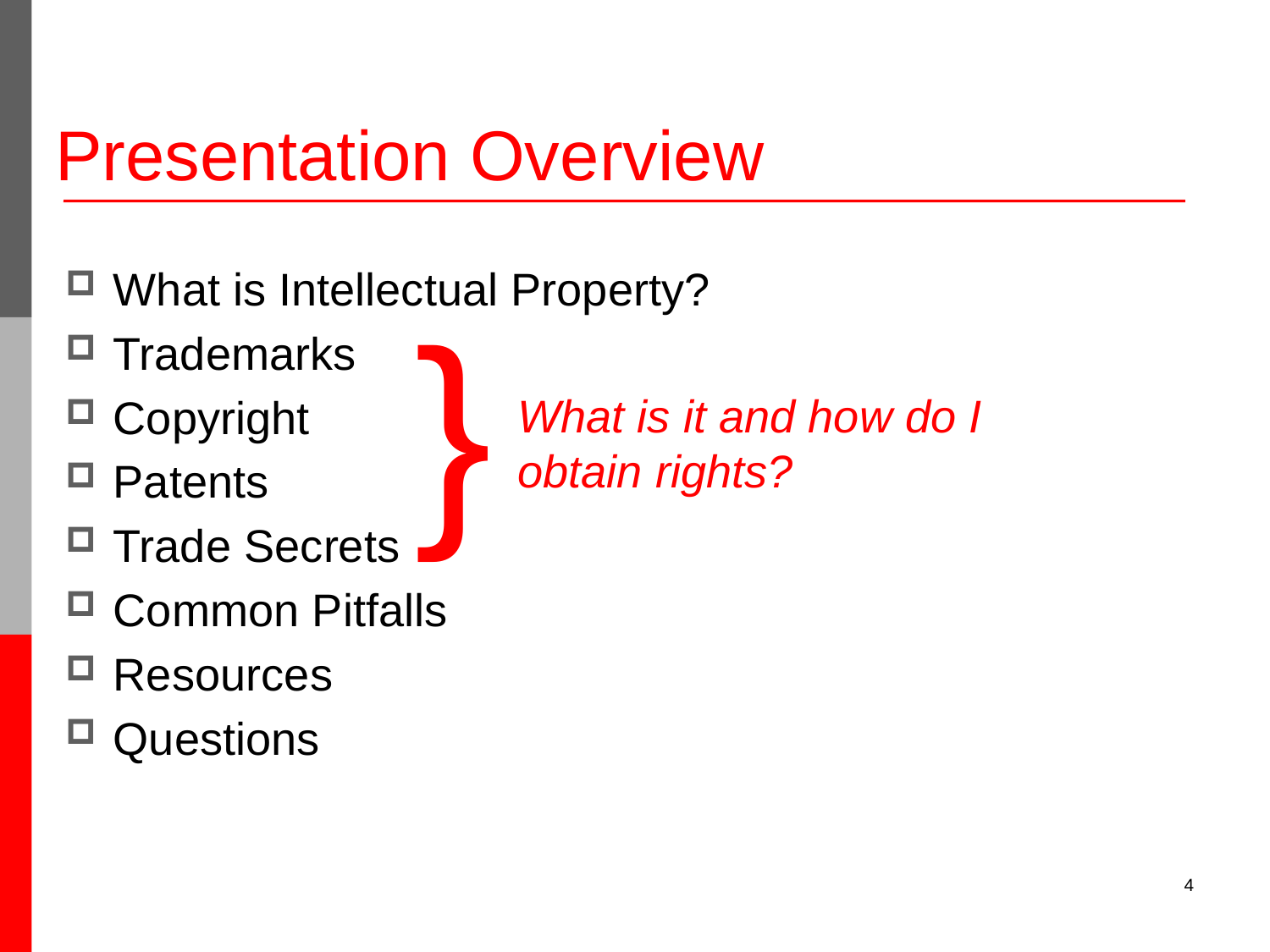

# Presentation Overview
What is Intellectual Property?
Trademarks
Copyright
Patents
Trade Secrets
Common Pitfalls
Resources
Questions
}
What is it and how do I obtain rights?

4